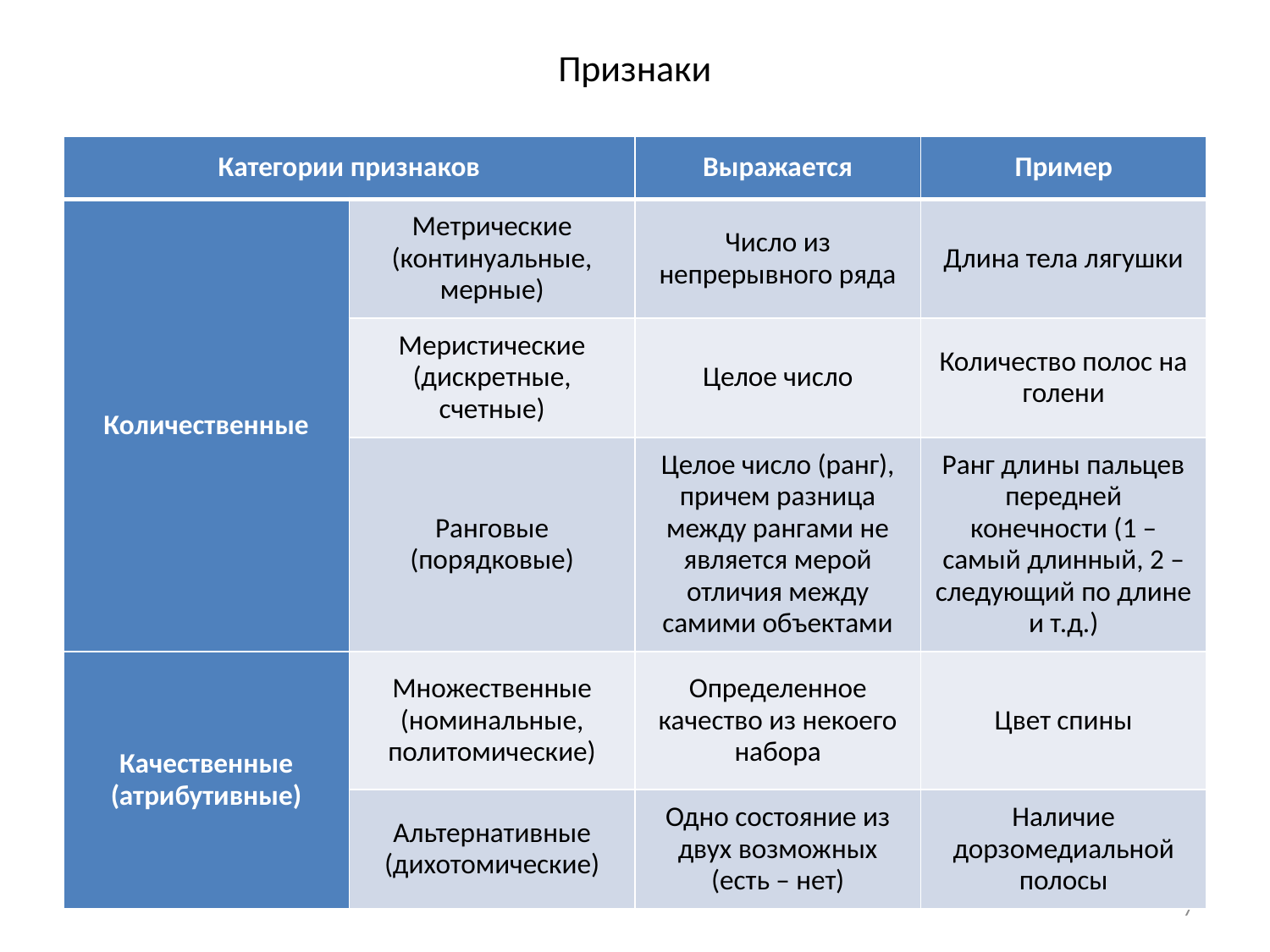

# Признаки
| Категории признаков |  | Выражается | Пример |
| --- | --- | --- | --- |
| Количественные | Метрические (континуальные, мерные) | Число из непрерывного ряда | Длина тела лягушки |
|  | Меристические (дискретные, счетные) | Целое число | Количество полос на голени |
|  | Ранговые (порядковые) | Целое число (ранг), причем разница между рангами не является мерой отличия между самими объектами | Ранг длины пальцев передней конечности (1 – самый длинный, 2 – следующий по длине и т.д.) |
| Качественные (атрибутивные) | Множественные (номинальные, политомические) | Определенное качество из некоего набора | Цвет спины |
|  | Альтернативные (дихотомические) | Одно состояние из двух возможных (есть – нет) | Наличие дорзомедиальной полосы |
7